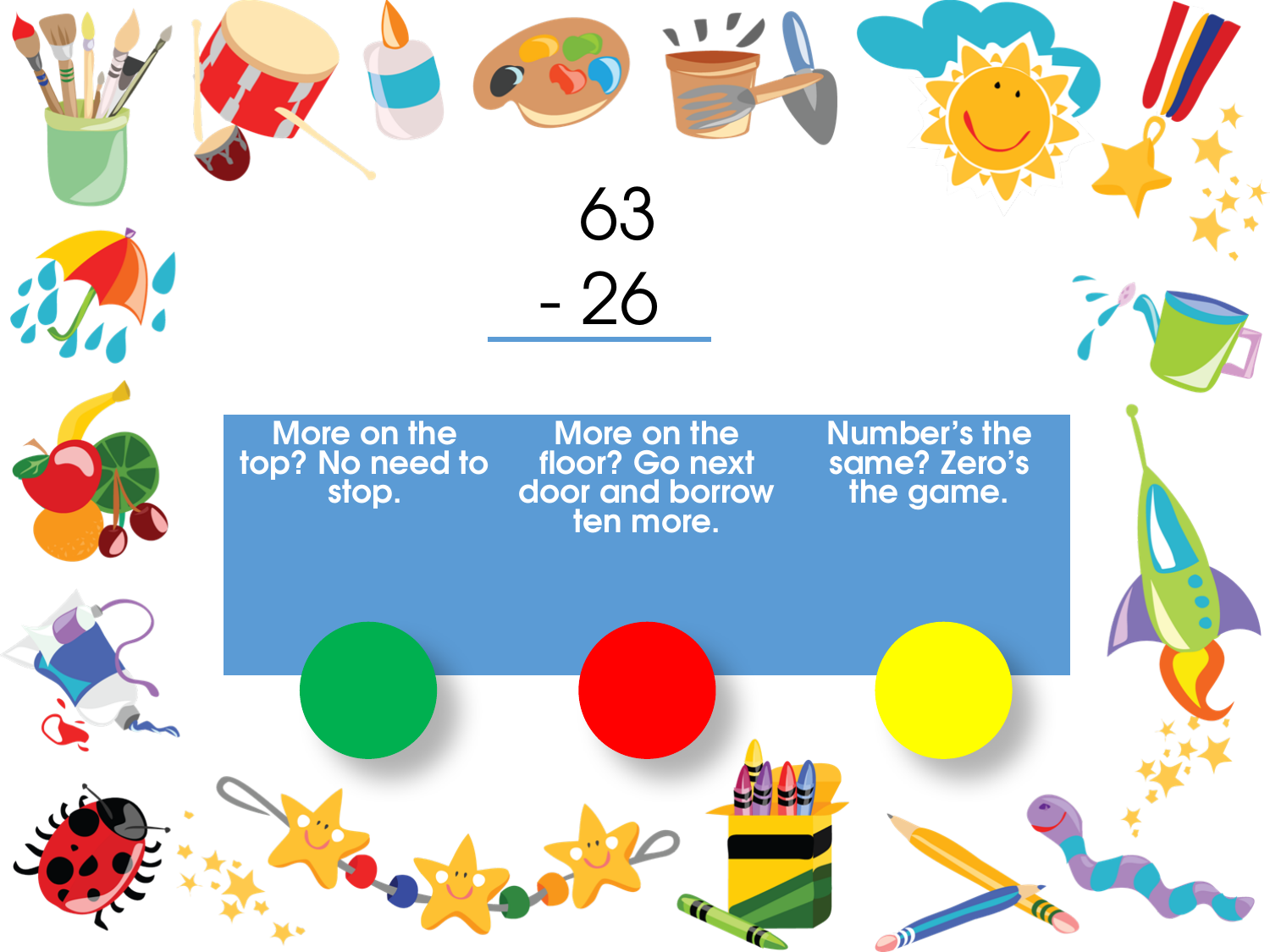

63
- 26
| More on the top? No need to stop. | More on the floor? Go next door and borrow ten more. | Number’s the same? Zero’s the game. |
| --- | --- | --- |